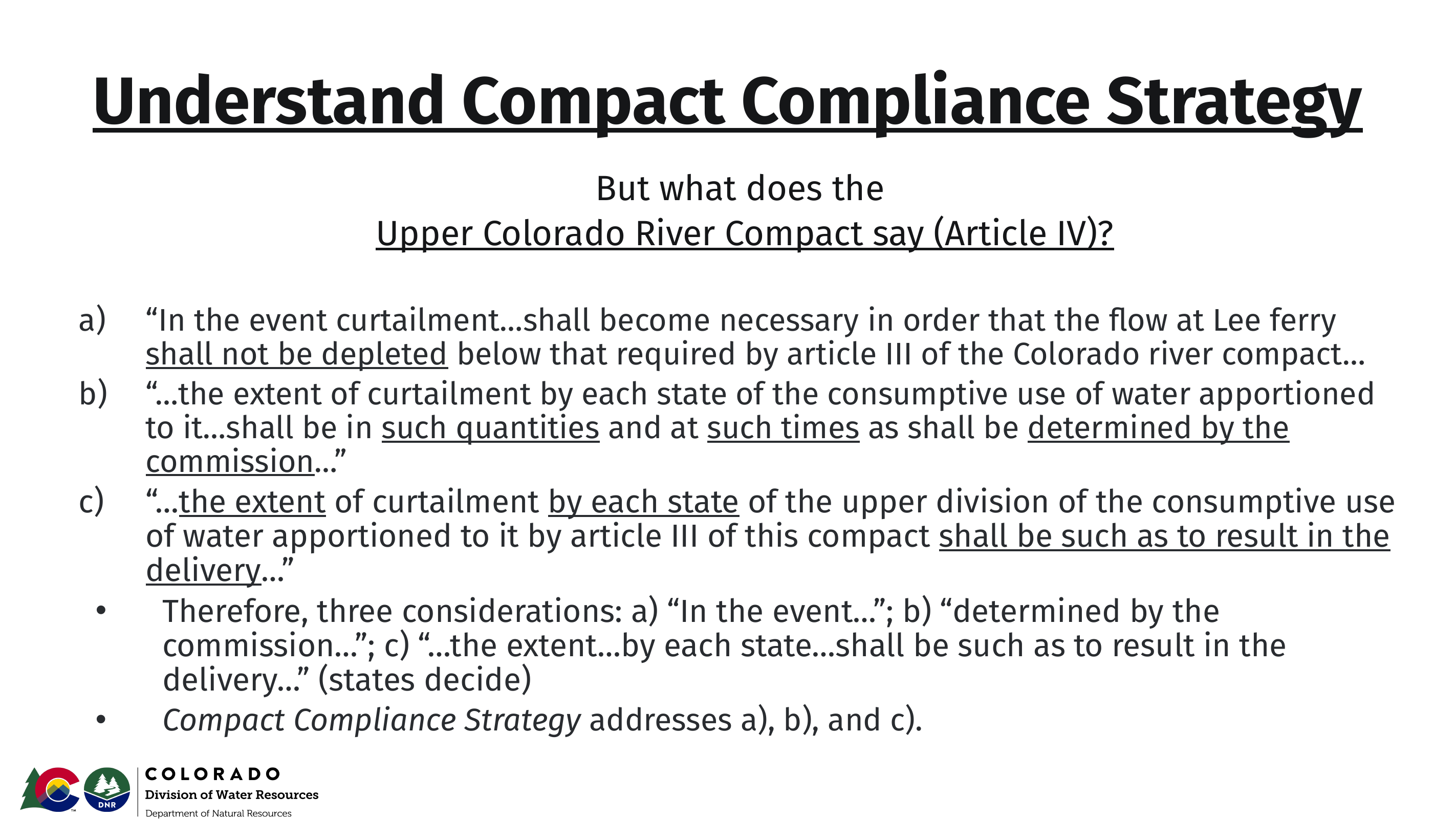

# Understand Compact Compliance Strategy
But what does the
Upper Colorado River Compact say (Article IV)?

“In the event curtailment…shall become necessary in order that the flow at Lee ferry shall not be depleted below that required by article III of the Colorado river compact…
“…the extent of curtailment by each state of the consumptive use of water apportioned to it…shall be in such quantities and at such times as shall be determined by the commission…”
“…the extent of curtailment by each state of the upper division of the consumptive use of water apportioned to it by article III of this compact shall be such as to result in the delivery…”
Therefore, three considerations: a) “In the event…”; b) “determined by the commission…”; c) “…the extent…by each state…shall be such as to result in the delivery…” (states decide)
Compact Compliance Strategy addresses a), b), and c).